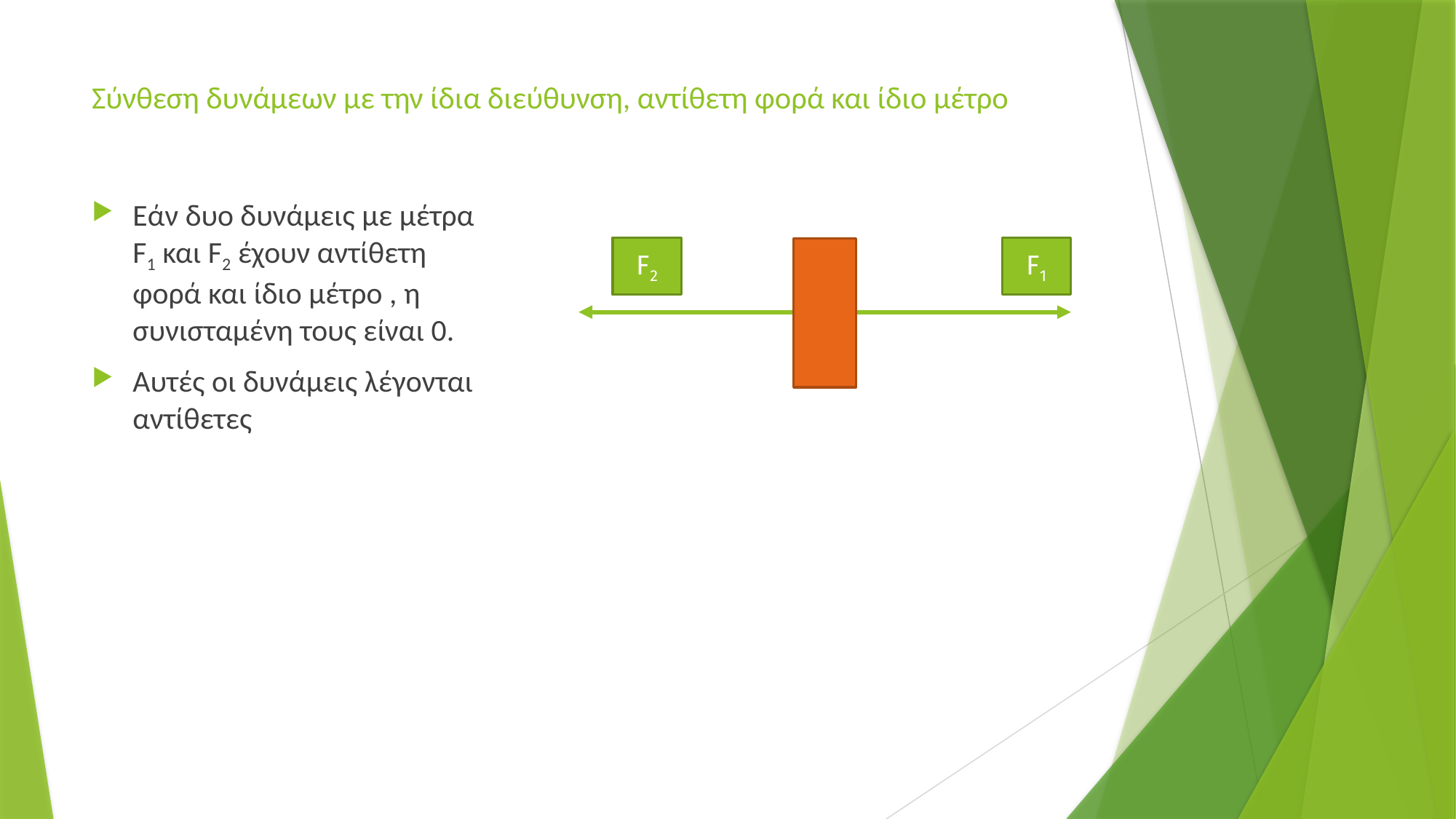

# Σύνθεση δυνάμεων με την ίδια διεύθυνση, αντίθετη φορά και ίδιο μέτρο
Εάν δυο δυνάμεις με μέτρα F1 και F2 έχουν αντίθετη φορά και ίδιο μέτρο , η συνισταμένη τους είναι 0.
Αυτές οι δυνάμεις λέγονται αντίθετες

F2
F1